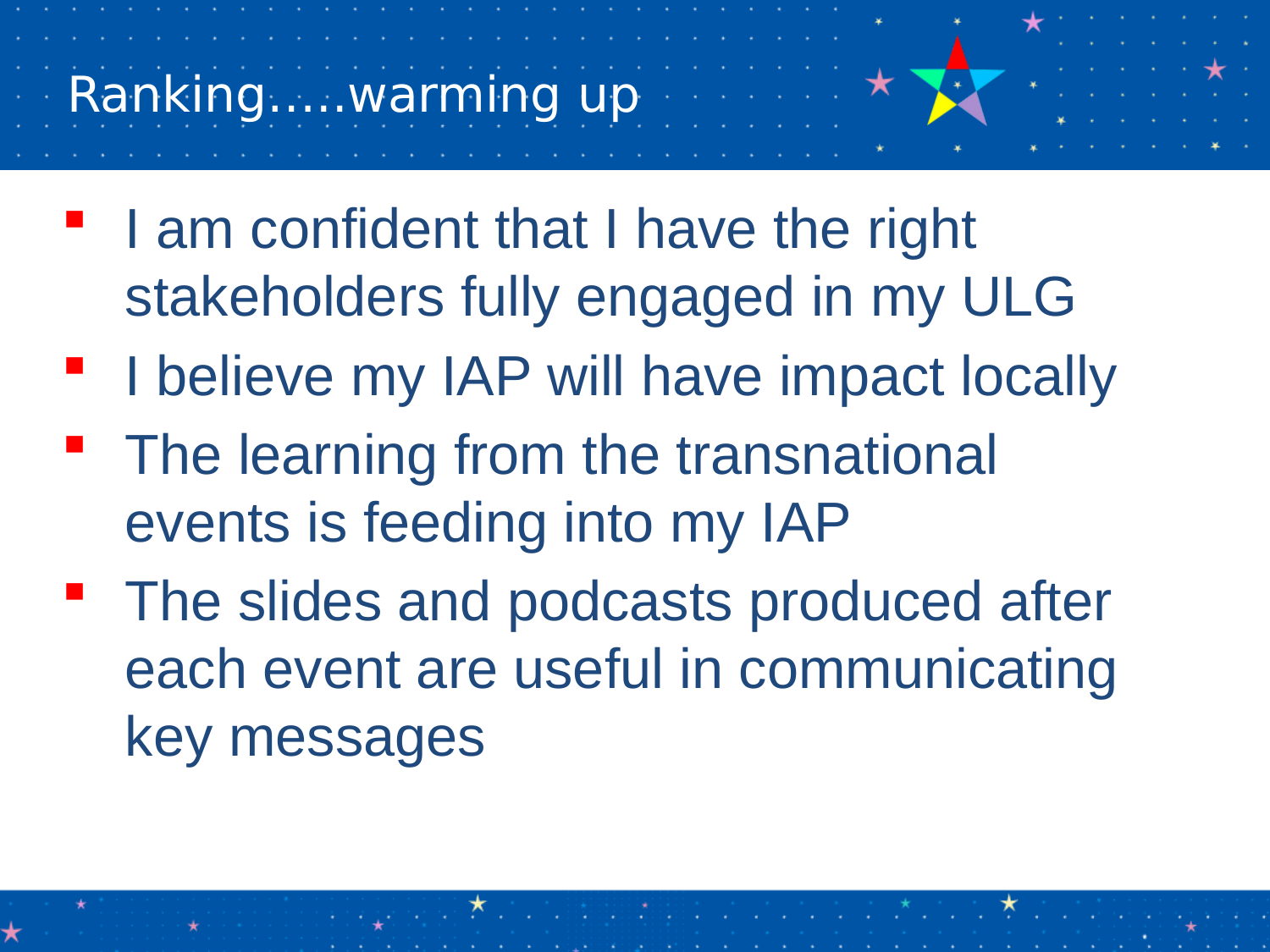

Ranking…..warming up
I am confident that I have the right stakeholders fully engaged in my ULG
I believe my IAP will have impact locally
The learning from the transnational events is feeding into my IAP
The slides and podcasts produced after each event are useful in communicating key messages